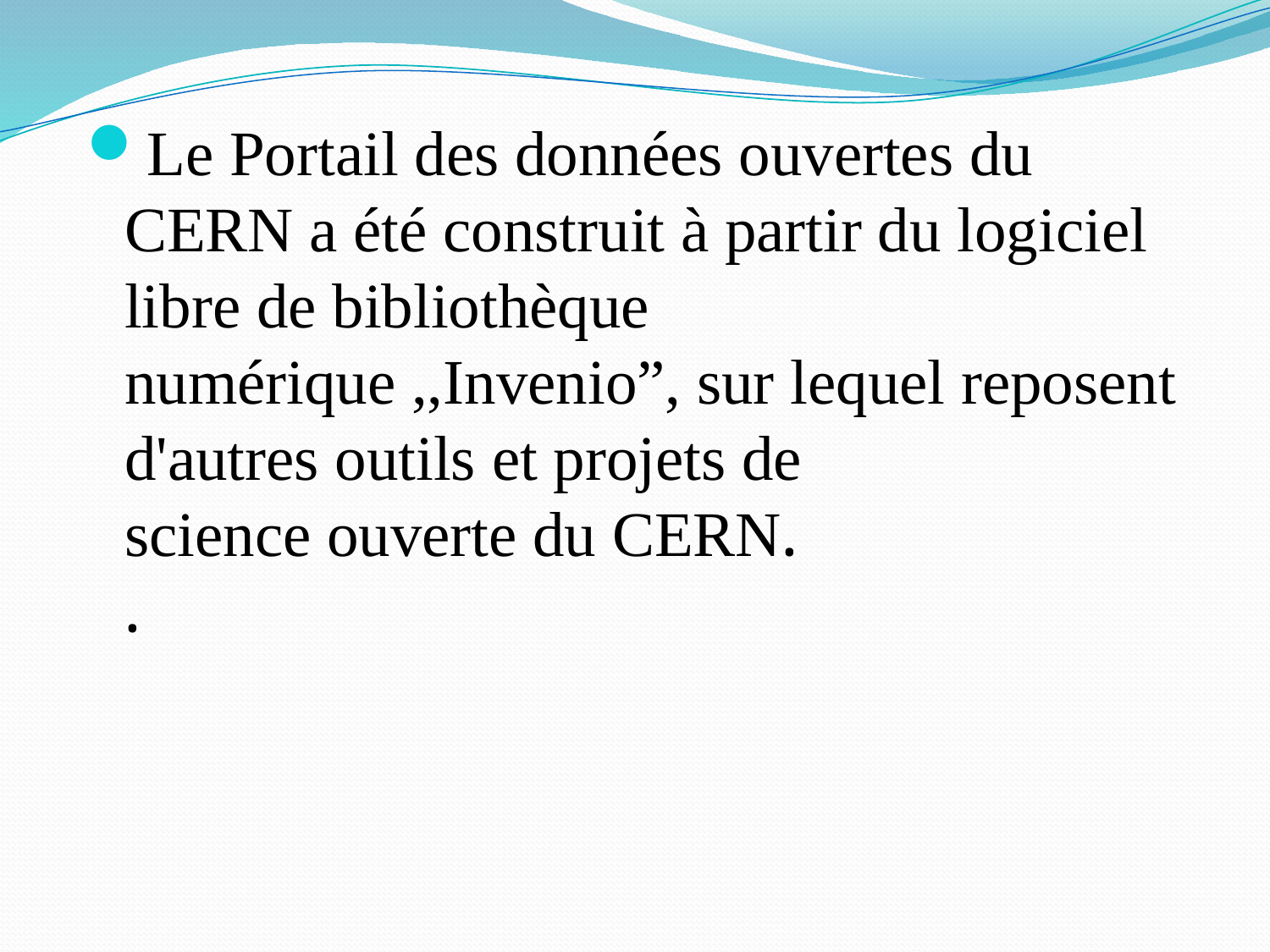

Le Portail des données ouvertes du CERN a été construit à partir du logiciel libre de bibliothèque numérique ,,Invenio”, sur lequel reposent d'autres outils et projets de science ouverte du CERN.
.